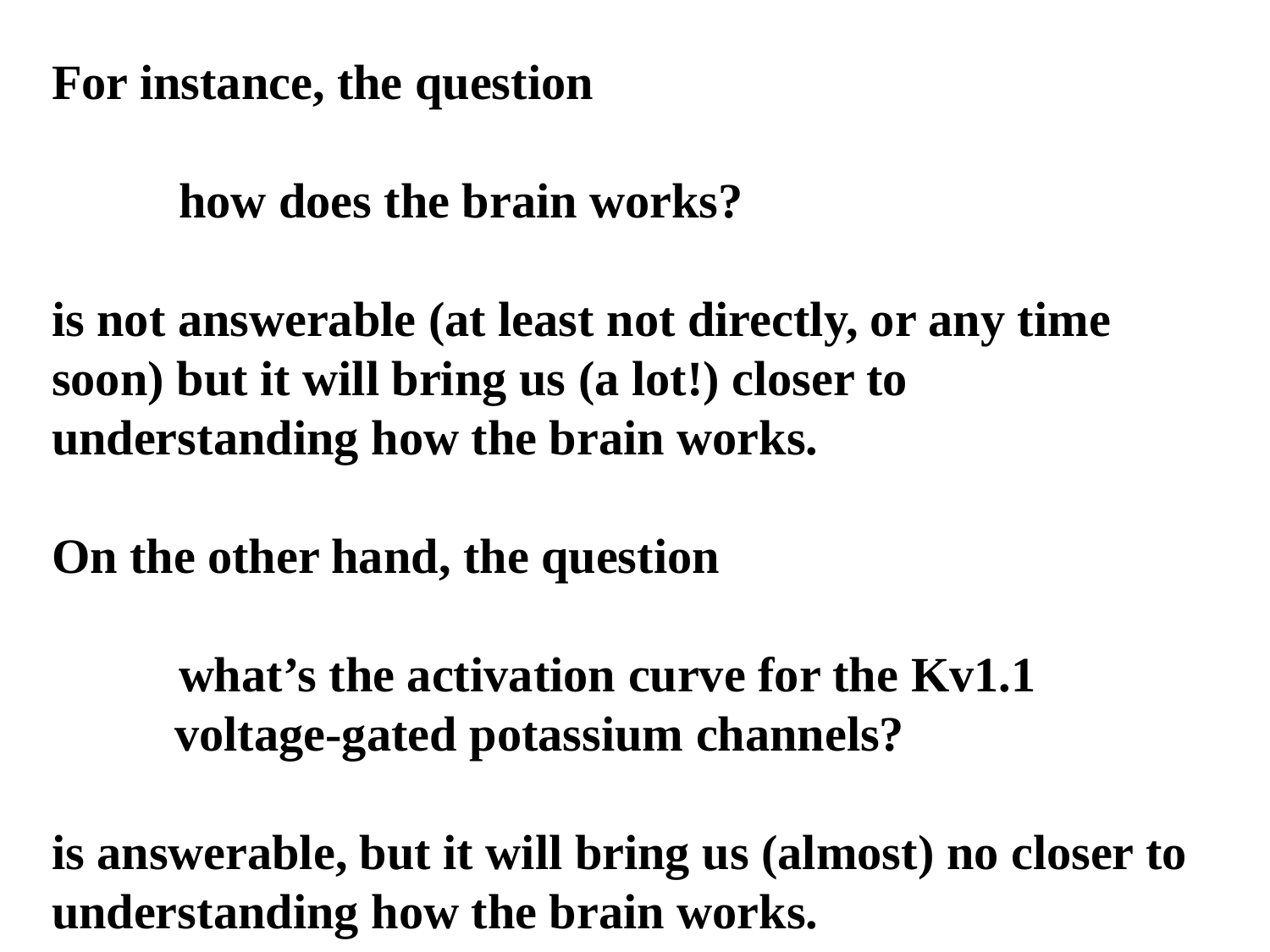

For instance, the question

	how does the brain works?

is not answerable (at least not directly, or any time soon) but it will bring us (a lot!) closer to understanding how the brain works.

On the other hand, the question

	what’s the activation curve for the Kv1.1
          voltage-gated potassium channels?

is answerable, but it will bring us (almost) no closer to understanding how the brain works.